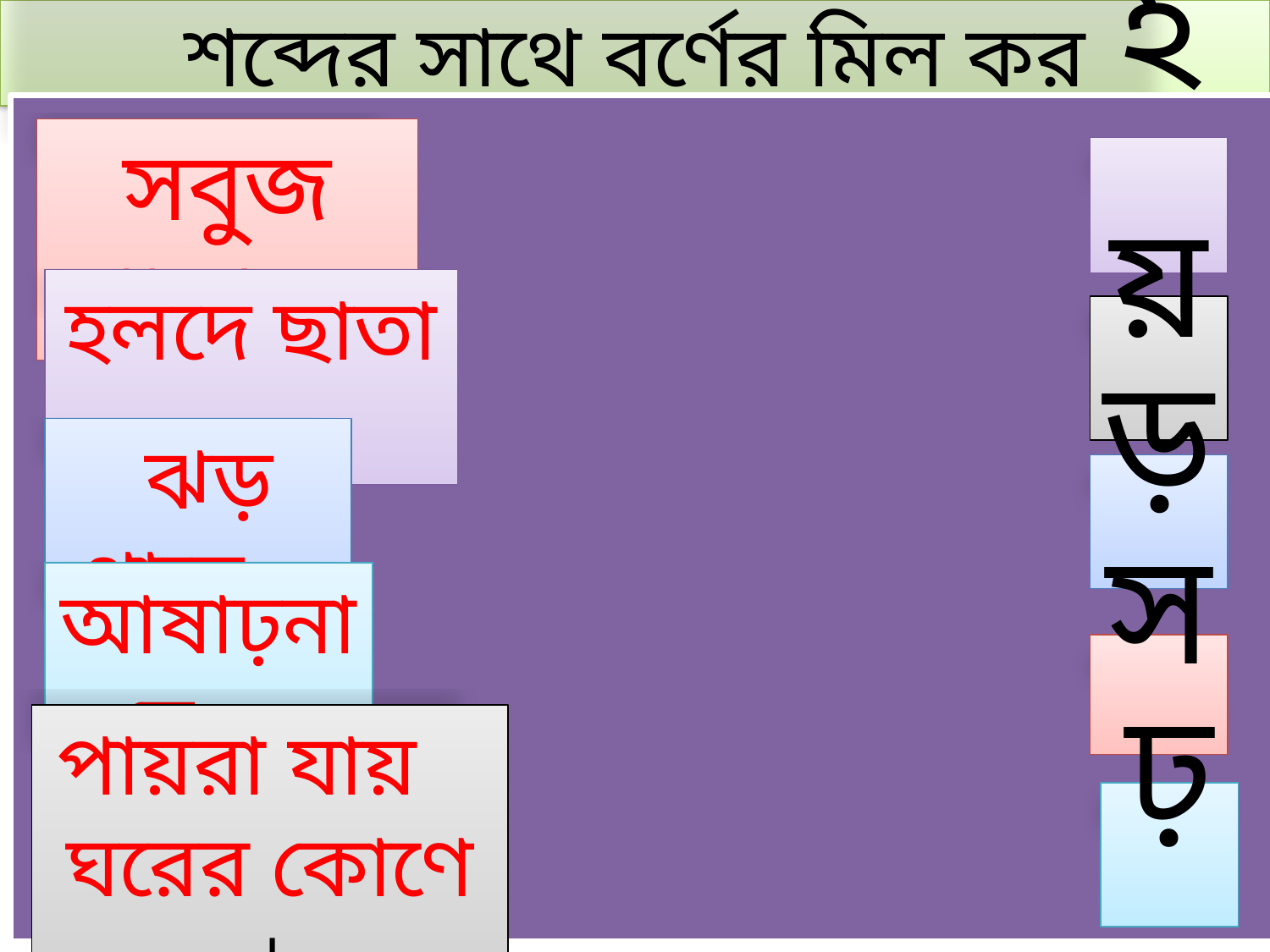

শব্দের সাথে বর্ণের মিল কর

সবুজ পাতা
হ
হলদে ছাতা
য়
 ঝড় থামে
ড়
আষাঢ়নামে
স
পায়রা যায়    ঘরের কোণে ।
ঢ়